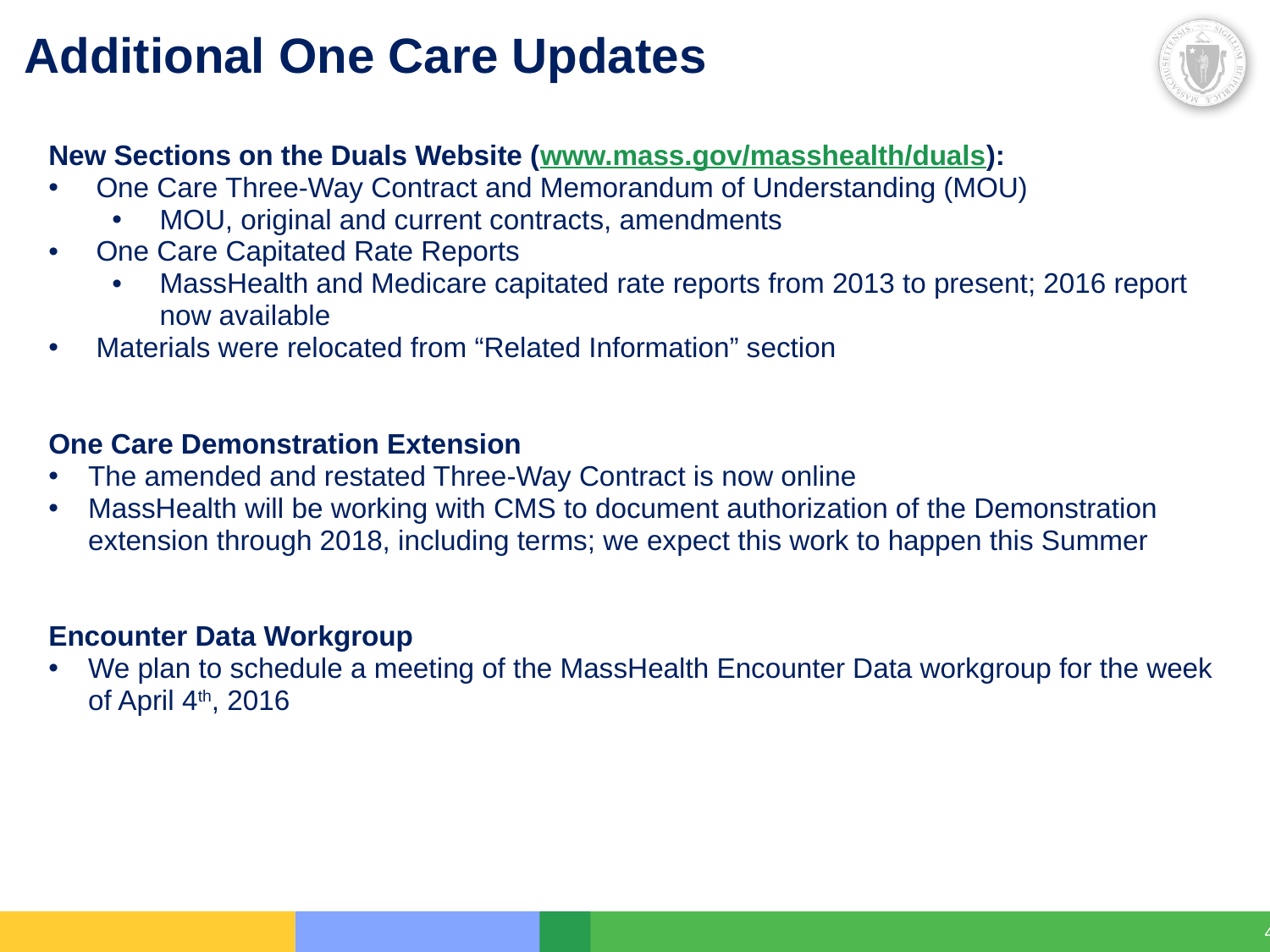

# Additional One Care Updates
New Sections on the Duals Website (www.mass.gov/masshealth/duals):
One Care Three-Way Contract and Memorandum of Understanding (MOU)
MOU, original and current contracts, amendments
One Care Capitated Rate Reports
MassHealth and Medicare capitated rate reports from 2013 to present; 2016 report now available
Materials were relocated from “Related Information” section

One Care Demonstration Extension
The amended and restated Three-Way Contract is now online
MassHealth will be working with CMS to document authorization of the Demonstration extension through 2018, including terms; we expect this work to happen this Summer

Encounter Data Workgroup
We plan to schedule a meeting of the MassHealth Encounter Data workgroup for the week of April 4th, 2016